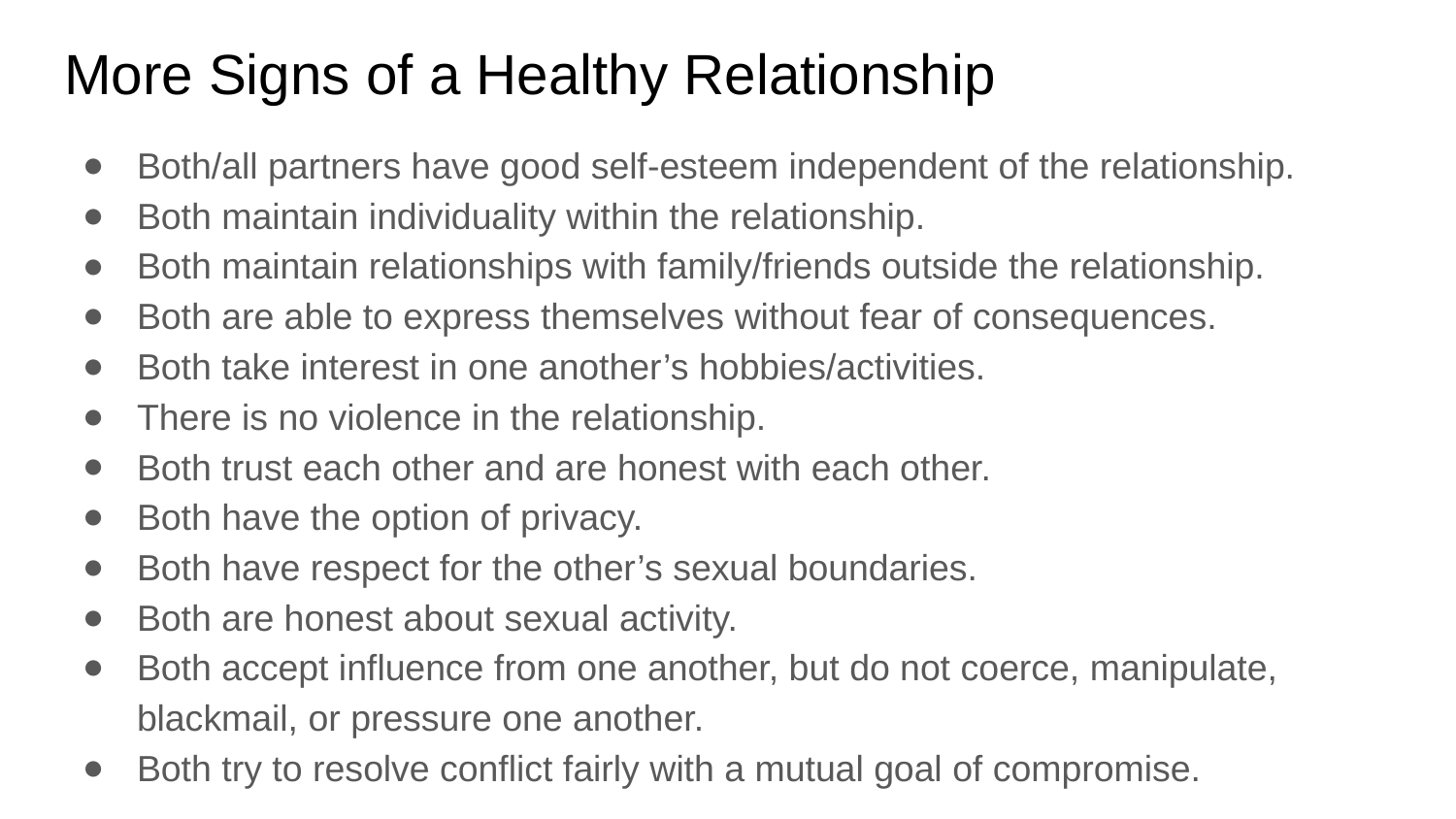

# More Signs of a Healthy Relationship
Both/all partners have good self-esteem independent of the relationship.
Both maintain individuality within the relationship.
Both maintain relationships with family/friends outside the relationship.
Both are able to express themselves without fear of consequences.
Both take interest in one another’s hobbies/activities.
There is no violence in the relationship.
Both trust each other and are honest with each other.
Both have the option of privacy.
Both have respect for the other’s sexual boundaries.
Both are honest about sexual activity.
Both accept influence from one another, but do not coerce, manipulate, blackmail, or pressure one another.
Both try to resolve conflict fairly with a mutual goal of compromise.